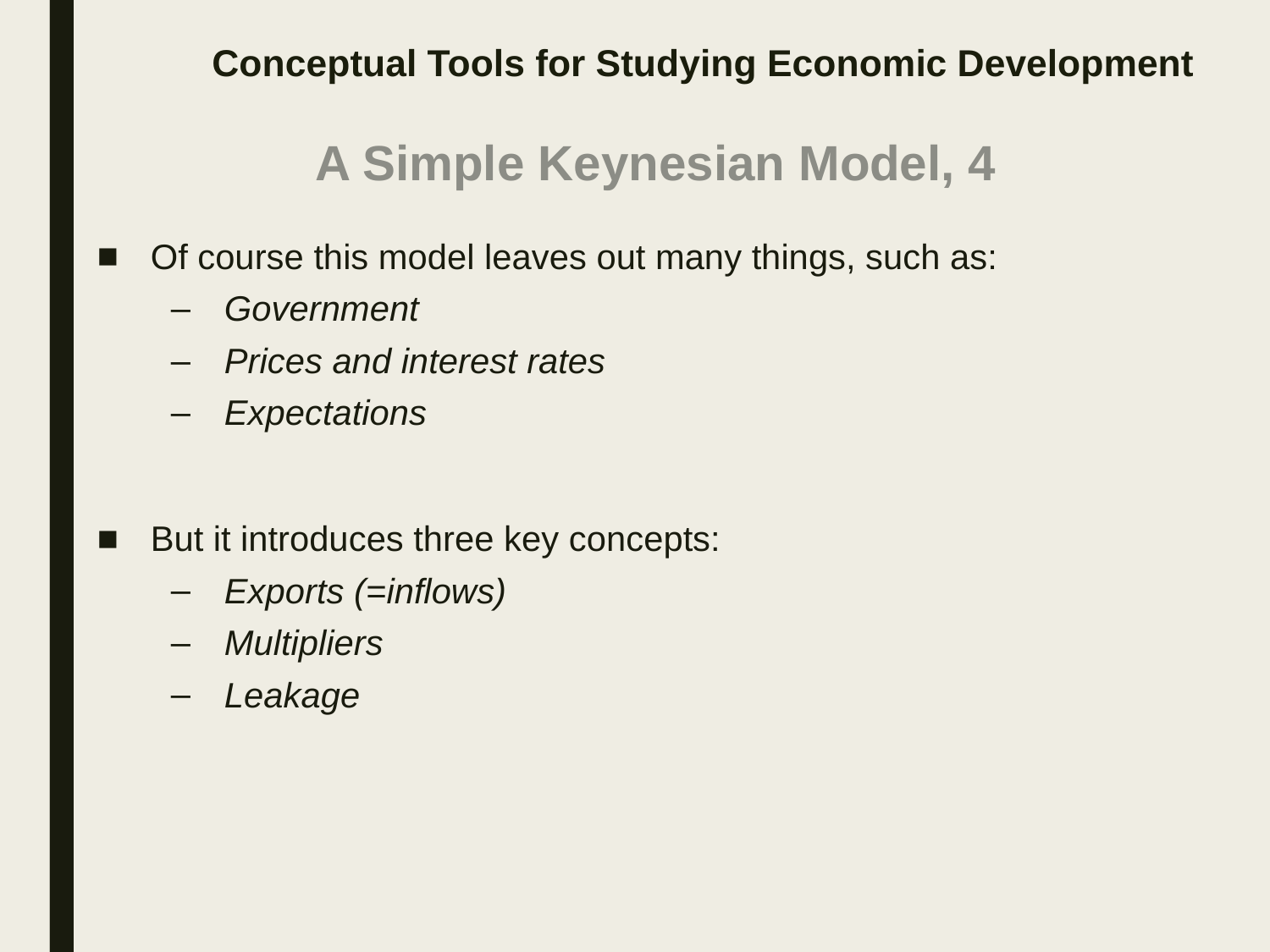

# Conceptual Tools for Studying Economic Development
A Simple Keynesian Model, 4

Of course this model leaves out many things, such as:
Government
Prices and interest rates
Expectations

But it introduces three key concepts:
Exports (=inflows)
Multipliers
Leakage